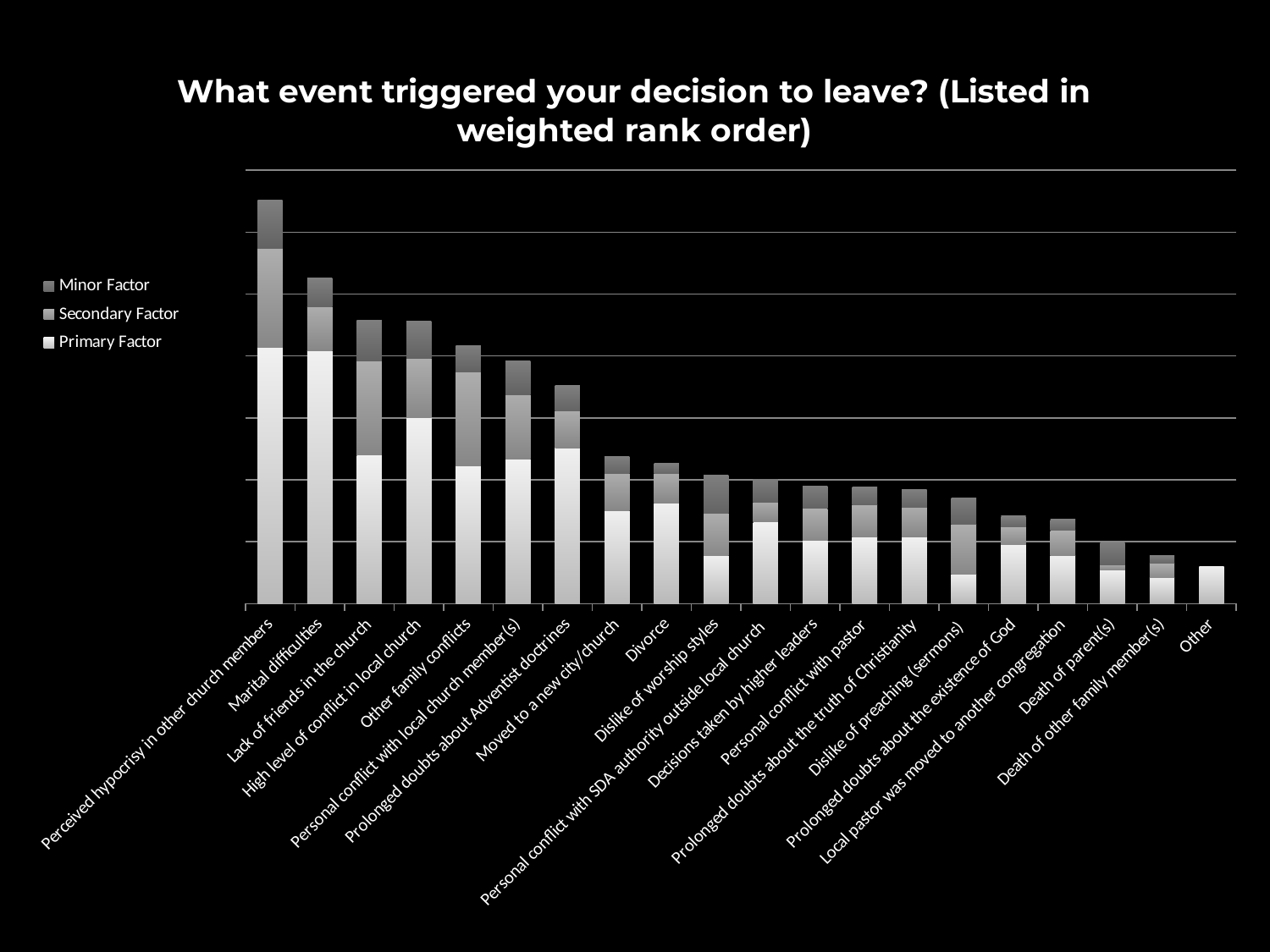

### Chart: What event triggered your decision to leave? (Listed in weighted rank order)

| Category |  |  |  |
|---|---|---|---|
| Perceived hypocrisy in other church members | 207.0 | 80.0 | 39.0 |
| Marital difficulties | 204.0 | 36.0 | 23.0 |
| Lack of friends in the church | 120.0 | 76.0 | 33.0 |
| High level of conflict in local church | 150.0 | 48.0 | 30.0 |
| Other family conflicts | 111.0 | 76.0 | 21.0 |
| Personal conflict with local church member(s) | 117.0 | 52.0 | 27.0 |
| Prolonged doubts about Adventist doctrines | 126.0 | 30.0 | 20.0 |
| Moved to a new city/church | 75.0 | 30.0 | 14.0 |
| Divorce | 81.0 | 24.0 | 8.0 |
| Dislike of worship styles | 39.0 | 34.0 | 31.0 |
| Personal conflict with SDA authority outside local church  | 66.0 | 16.0 | 18.0 |
| Decisions taken by higher leaders | 51.0 | 26.0 | 18.0 |
| Personal conflict with pastor | 54.0 | 26.0 | 14.0 |
| Prolonged doubts about the truth of Christianity | 54.0 | 24.0 | 14.0 |
| Dislike of preaching (sermons)  | 24.0 | 40.0 | 21.0 |
| Prolonged doubts about the existence of God | 48.0 | 14.0 | 9.0 |
| Local pastor was moved to another congregation | 39.0 | 20.0 | 9.0 |
| Death of parent(s) | 27.0 | 4.0 | 18.0 |
| Death of other family member(s) | 21.0 | 12.0 | 6.0 |
| Other | 30.0 | 0.0 | 0.0 |